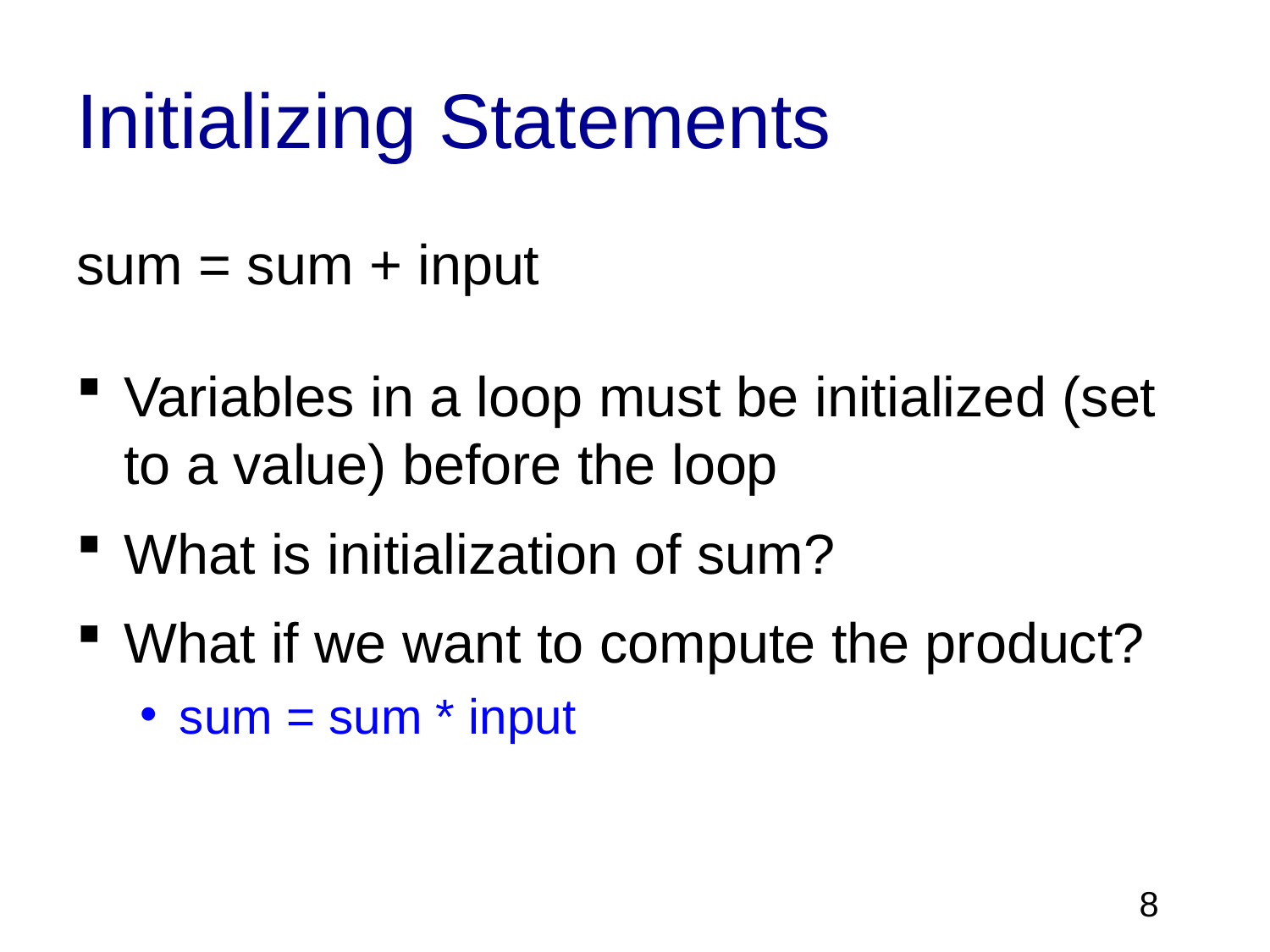

# Initializing Statements
sum = sum + input

Variables in a loop must be initialized (set to a value) before the loop
What is initialization of sum?
What if we want to compute the product?
sum = sum * input
8